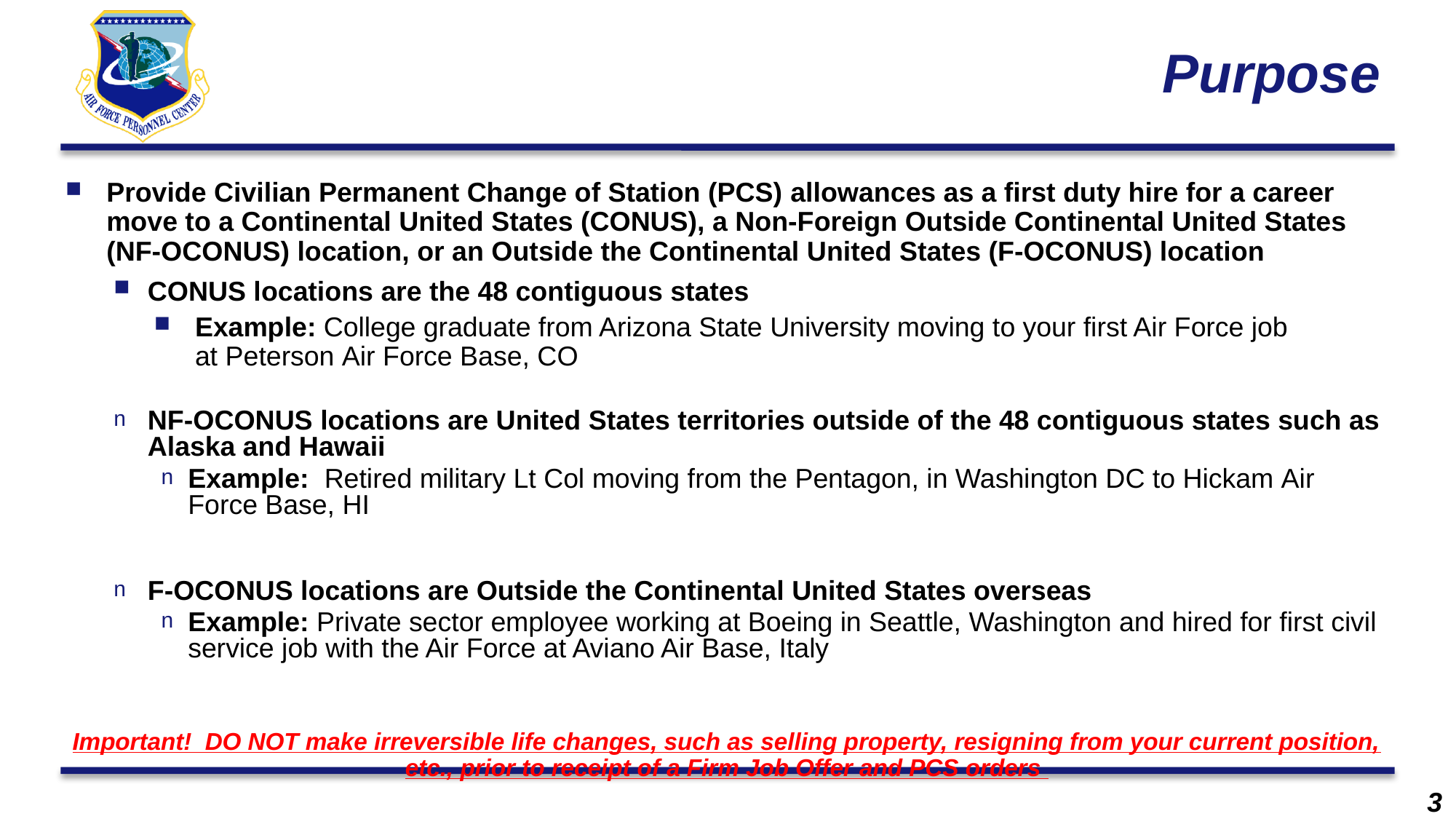

# Purpose
Provide Civilian Permanent Change of Station (PCS) allowances as a first duty hire for a career move to a Continental United States (CONUS), a Non-Foreign Outside Continental United States (NF-OCONUS) location, or an Outside the Continental United States (F-OCONUS) location
CONUS locations are the 48 contiguous states
Example: College graduate from Arizona State University moving to your first Air Force job at Peterson Air Force Base, CO

NF-OCONUS locations are United States territories outside of the 48 contiguous states such as Alaska and Hawaii
Example:  Retired military Lt Col moving from the Pentagon, in Washington DC to Hickam Air Force Base, HI

F-OCONUS locations are Outside the Continental United States overseas
Example: Private sector employee working at Boeing in Seattle, Washington and hired for first civil service job with the Air Force at Aviano Air Base, Italy

Important!  DO NOT make irreversible life changes, such as selling property, resigning from your current position, etc., prior to receipt of a Firm Job Offer and PCS orders
3